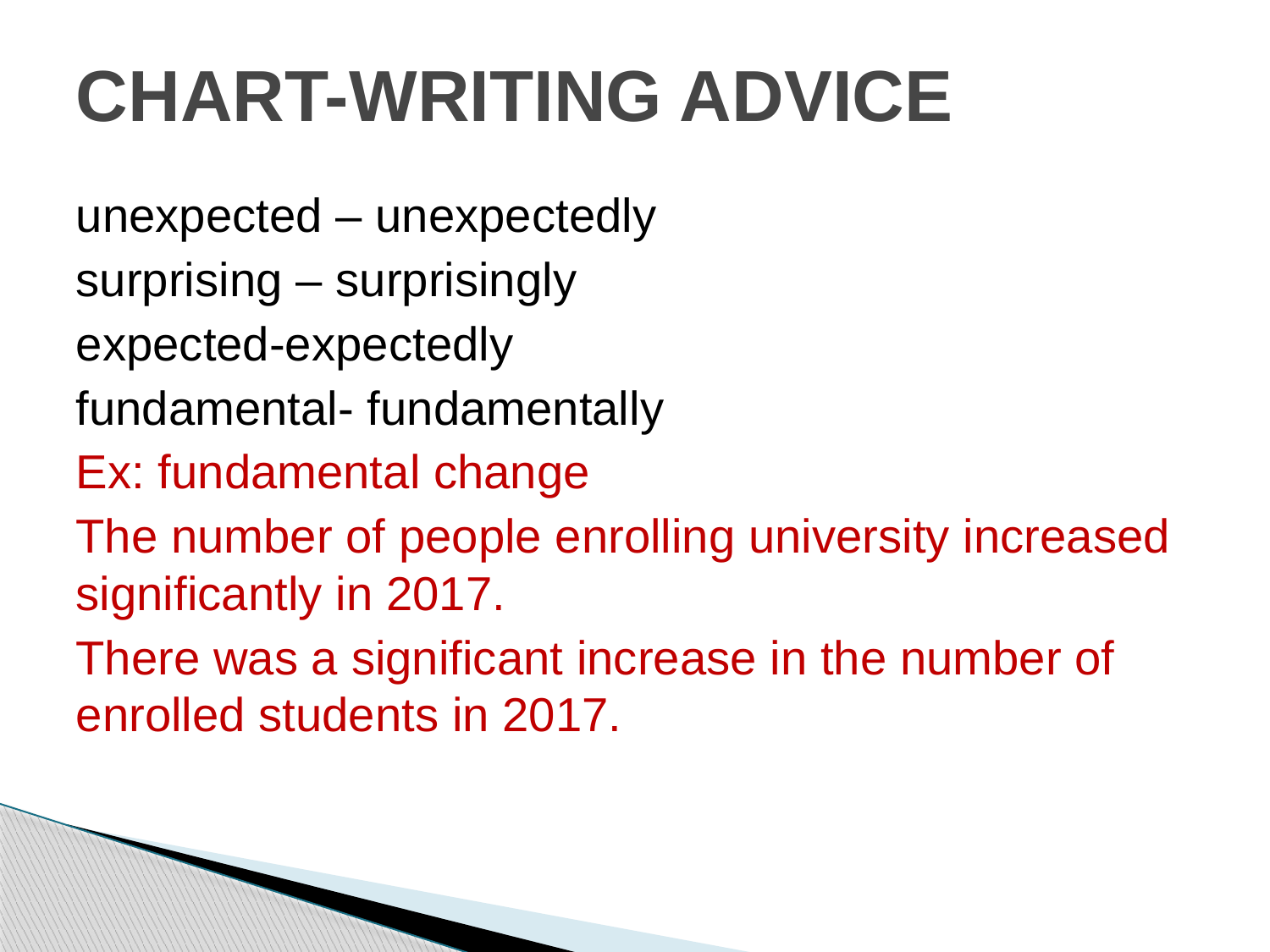

# CHART-WRITING ADVICE
unexpected – unexpectedly
surprising – surprisingly
expected-expectedly
fundamental- fundamentally
Ex: fundamental change
The number of people enrolling university increased significantly in 2017.
There was a significant increase in the number of enrolled students in 2017.